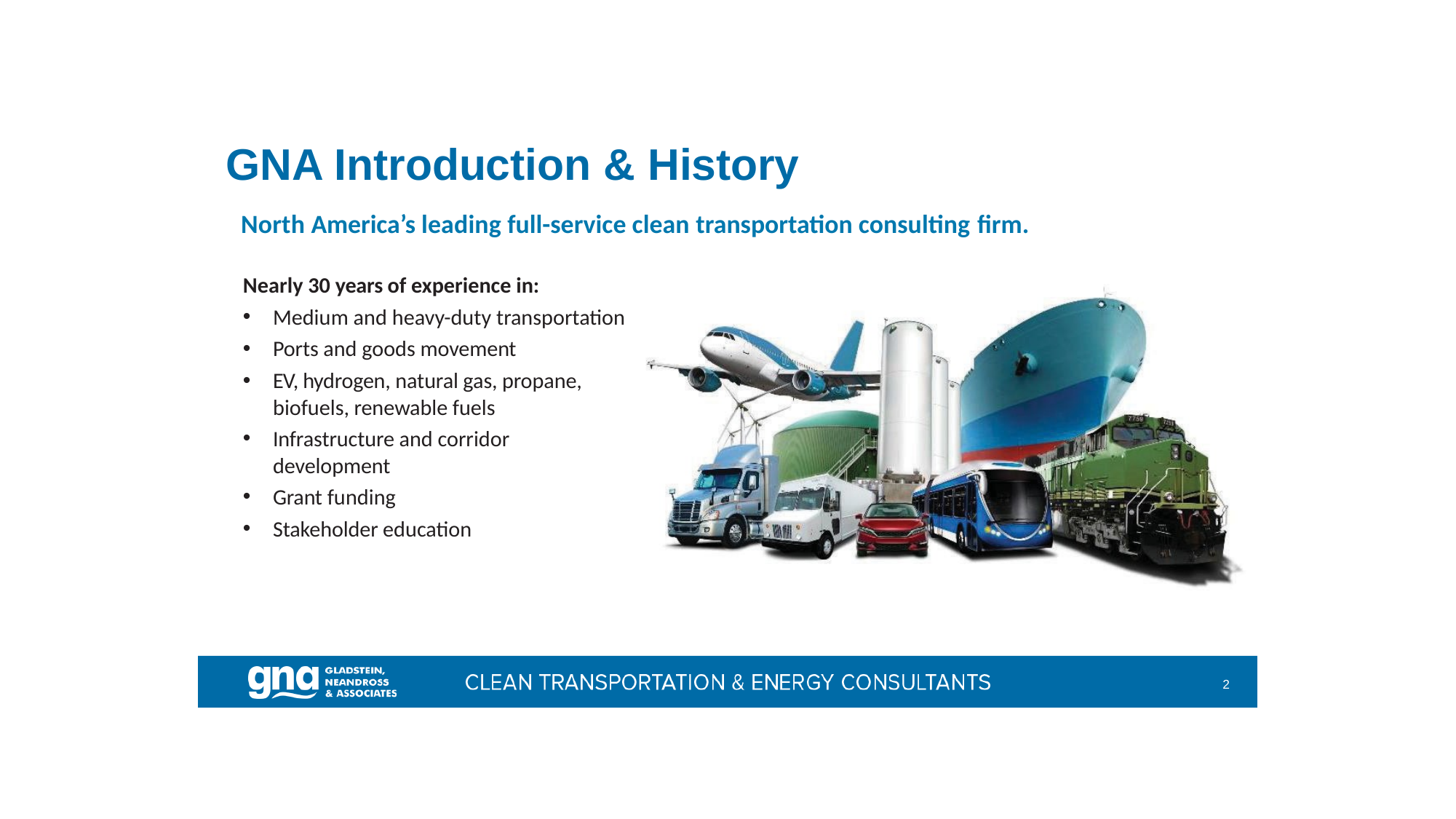

# GNA Introduction & History
North America’s leading full-service clean transportation consulting firm.

Nearly 30 years of experience in:
Medium and heavy-duty transportation
Ports and goods movement
EV, hydrogen, natural gas, propane,  biofuels, renewable fuels
Infrastructure and corridor development
Grant funding
Stakeholder education

2